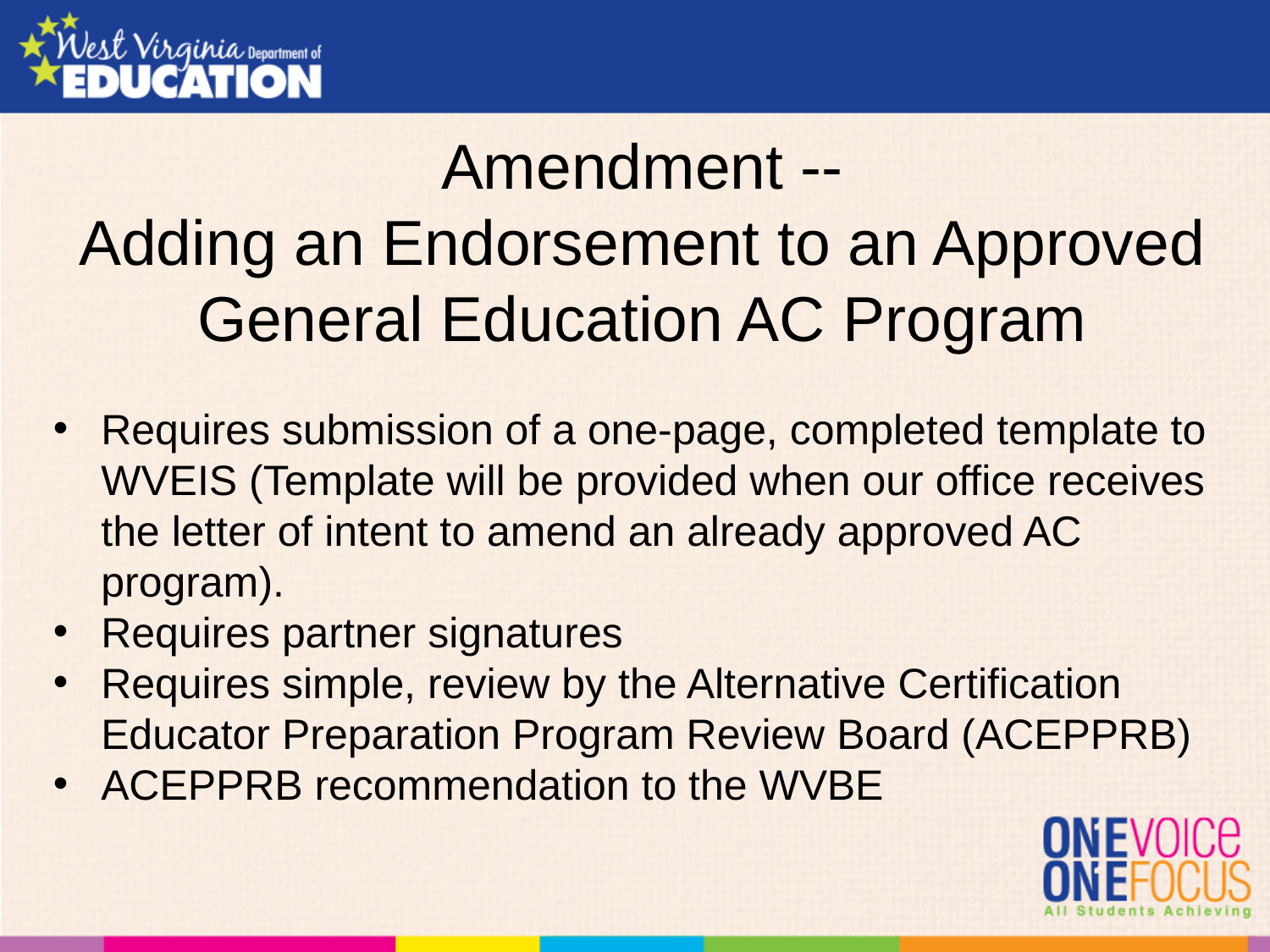

# Amendment -- Adding an Endorsement to an Approved General Education AC Program
Requires submission of a one-page, completed template to WVEIS (Template will be provided when our office receives the letter of intent to amend an already approved AC program).
Requires partner signatures
Requires simple, review by the Alternative Certification Educator Preparation Program Review Board (ACEPPRB)
ACEPPRB recommendation to the WVBE